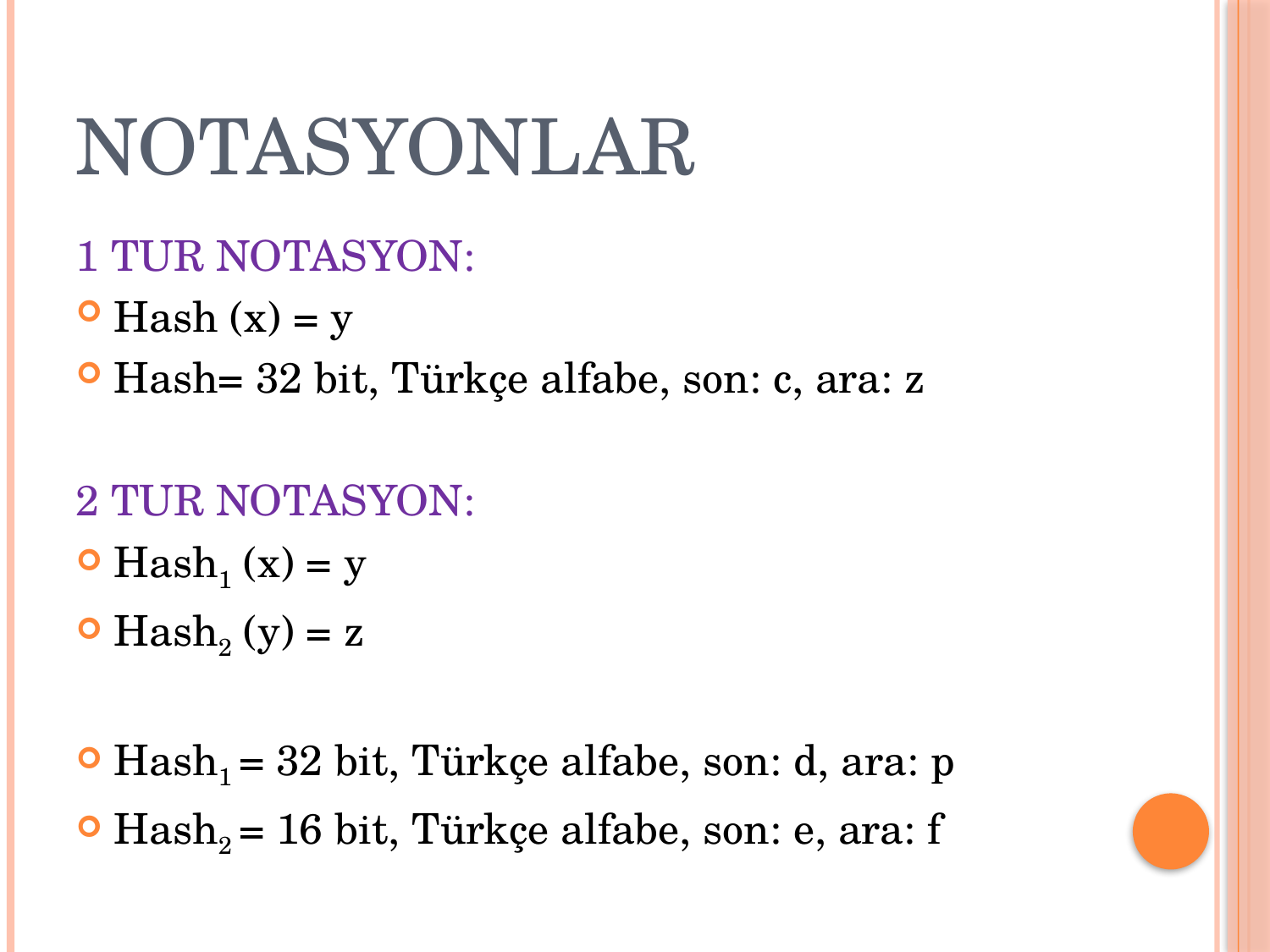

# notasyonlar
1 TUR NOTASYON:
Hash (x) = y
Hash= 32 bit, Türkçe alfabe, son: c, ara: z

2 TUR NOTASYON:
Hash1 (x) = y
Hash2 (y) = z

Hash1 = 32 bit, Türkçe alfabe, son: d, ara: p
Hash2 = 16 bit, Türkçe alfabe, son: e, ara: f